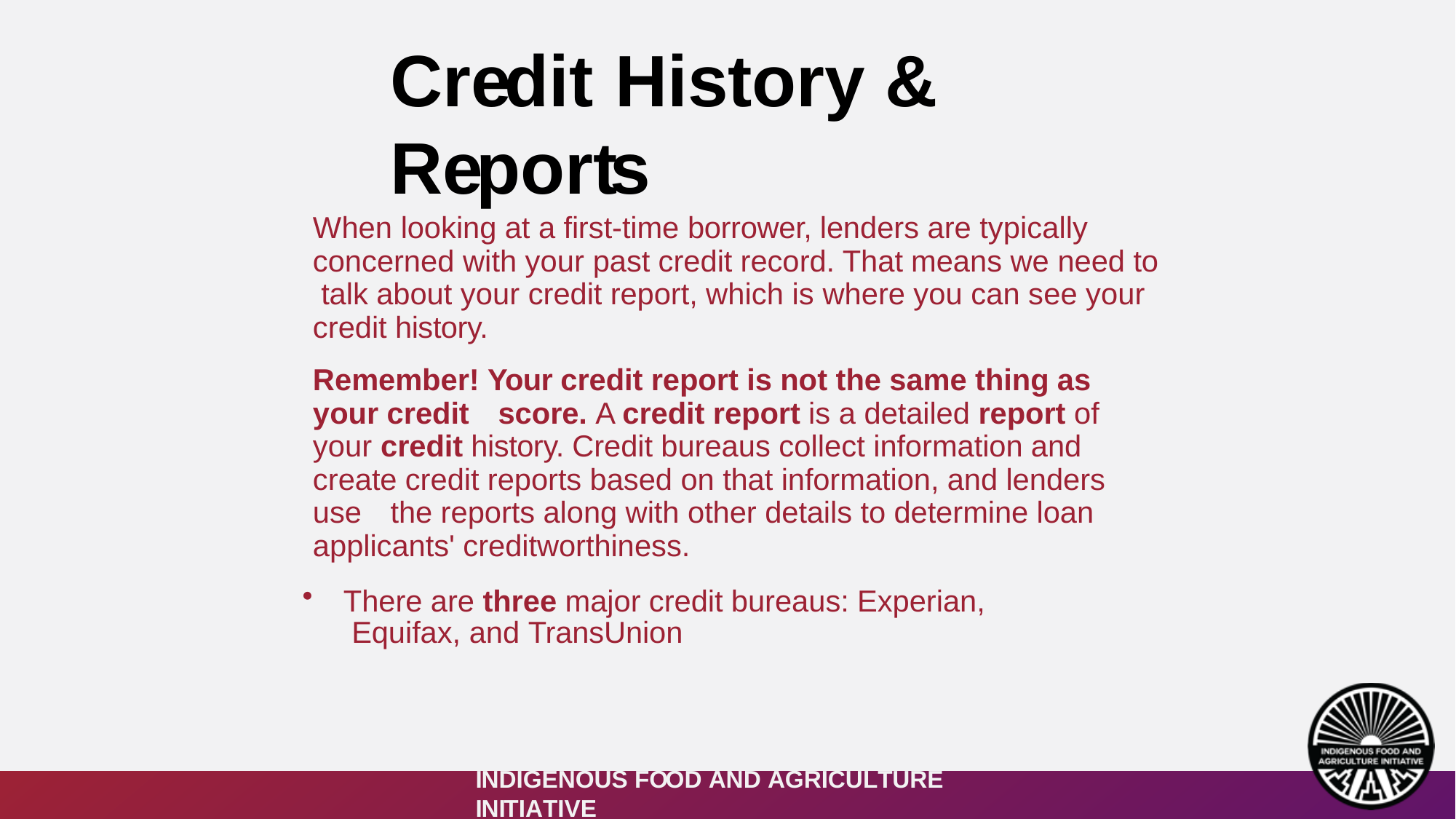

# Credit History & Reports
When looking at a first-time borrower, lenders are typically  concerned with your past credit record. That means we need to  talk about your credit report, which is where you can see your  credit history.
Remember! Your credit report is not the same thing as  your credit	score. A credit report is a detailed report of  your credit history. Credit bureaus collect information and  create credit reports based on that information, and lenders  use	the reports along with other details to determine loan  applicants' creditworthiness.
There are three major credit bureaus: Experian,  Equifax, and TransUnion
INDIGENOUS FOOD AND AGRICULTURE INITIATIVE